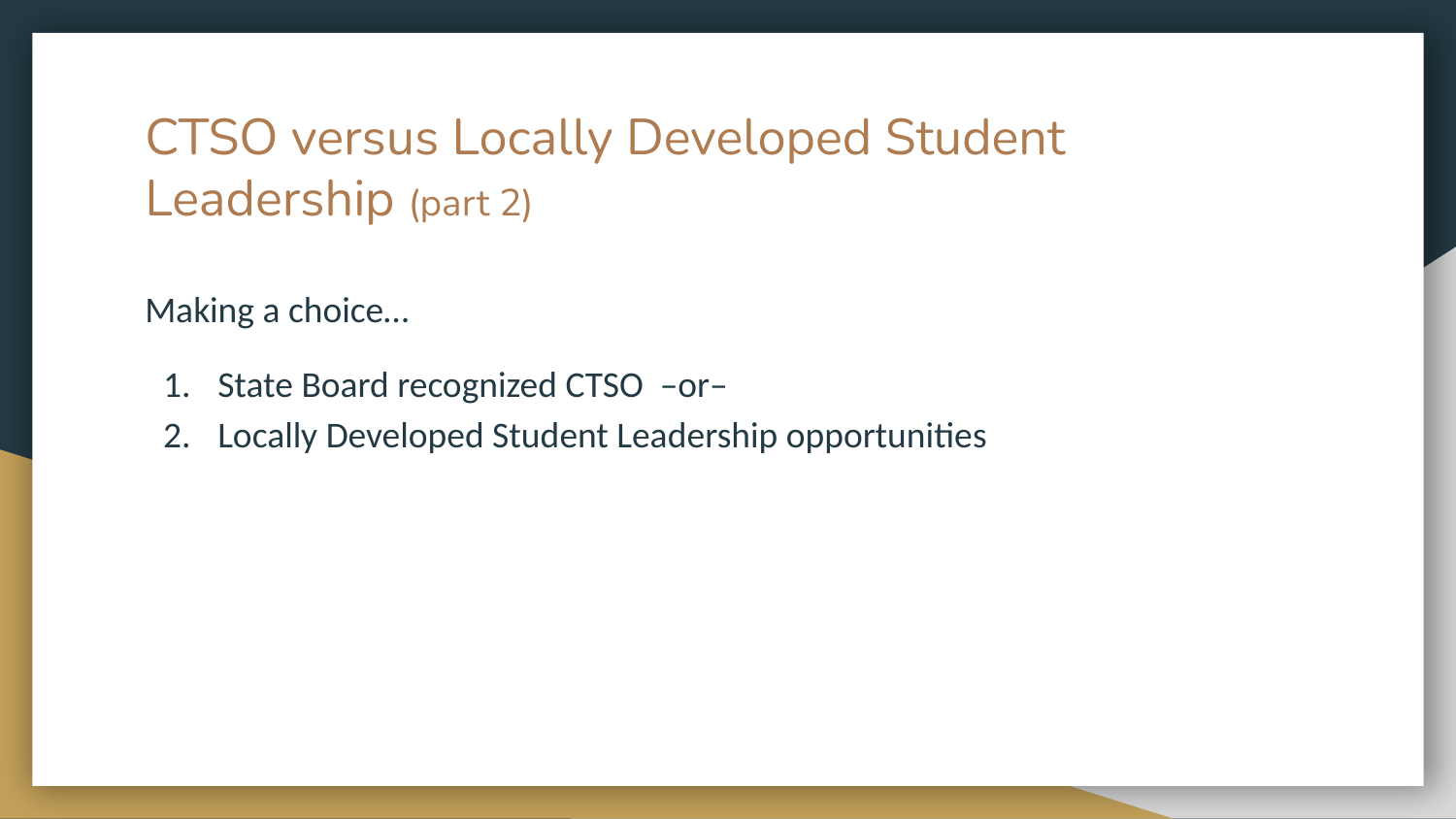

# CTSO versus Locally Developed Student Leadership (part 2)
Making a choice…
State Board recognized CTSO  –or–
Locally Developed Student Leadership opportunities